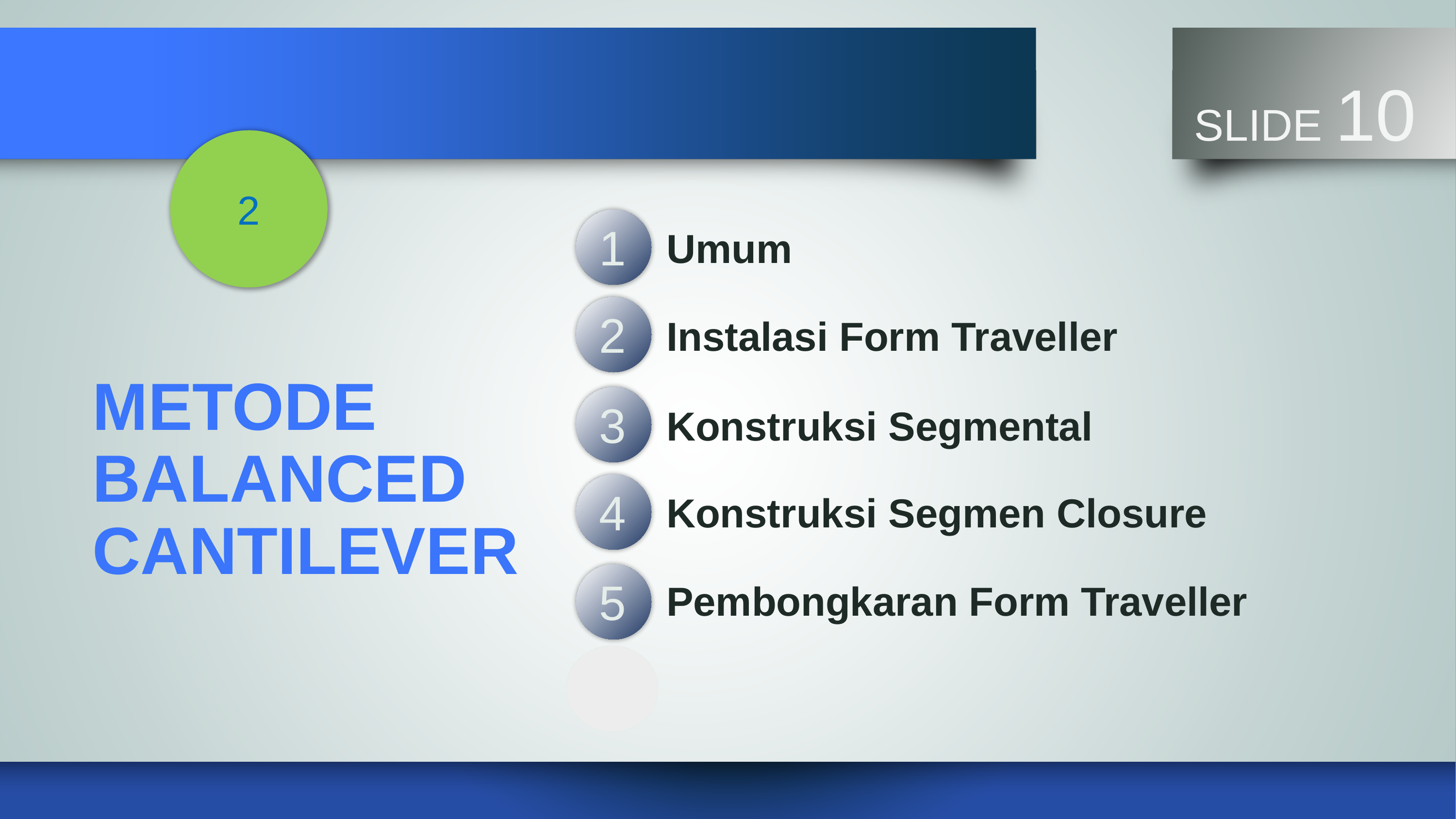

SLIDE 10
2
Umum
Instalasi Form Traveller
METODE BALANCED CANTILEVER
Konstruksi Segmental
Konstruksi Segmen Closure
Pembongkaran Form Traveller